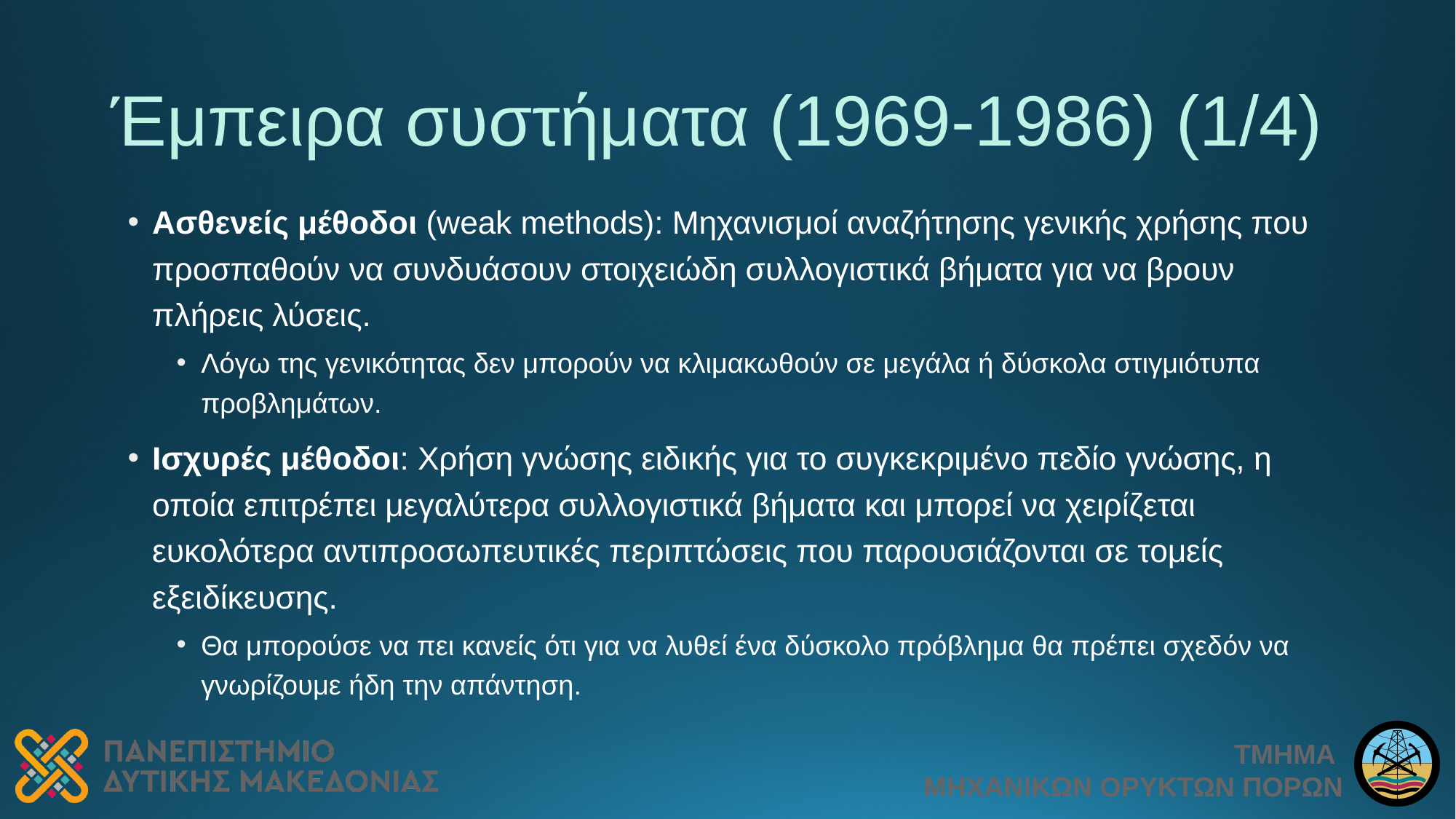

# Έμπειρα συστήματα (1969-1986) (1/4)
Ασθενείς μέθοδοι (weak methods): Μηχανισμοί αναζήτησης γενικής χρήσης που προσπαθούν να συνδυάσουν στοιχειώδη συλλογιστικά βήματα για να βρουν πλήρεις λύσεις.
Λόγω της γενικότητας δεν μπορούν να κλιμακωθούν σε μεγάλα ή δύσκολα στιγμιότυπα προβλημάτων.
Ισχυρές μέθοδοι: Χρήση γνώσης ειδικής για το συγκεκριμένο πεδίο γνώσης, η οποία επιτρέπει μεγαλύτερα συλλογιστικά βήματα και μπορεί να χειρίζεται ευκολότερα αντιπροσωπευτικές περιπτώσεις που παρουσιάζονται σε τομείς εξειδίκευσης.
Θα μπορούσε να πει κανείς ότι για να λυθεί ένα δύσκολο πρόβλημα θα πρέπει σχεδόν να γνωρίζουμε ήδη την απάντηση.